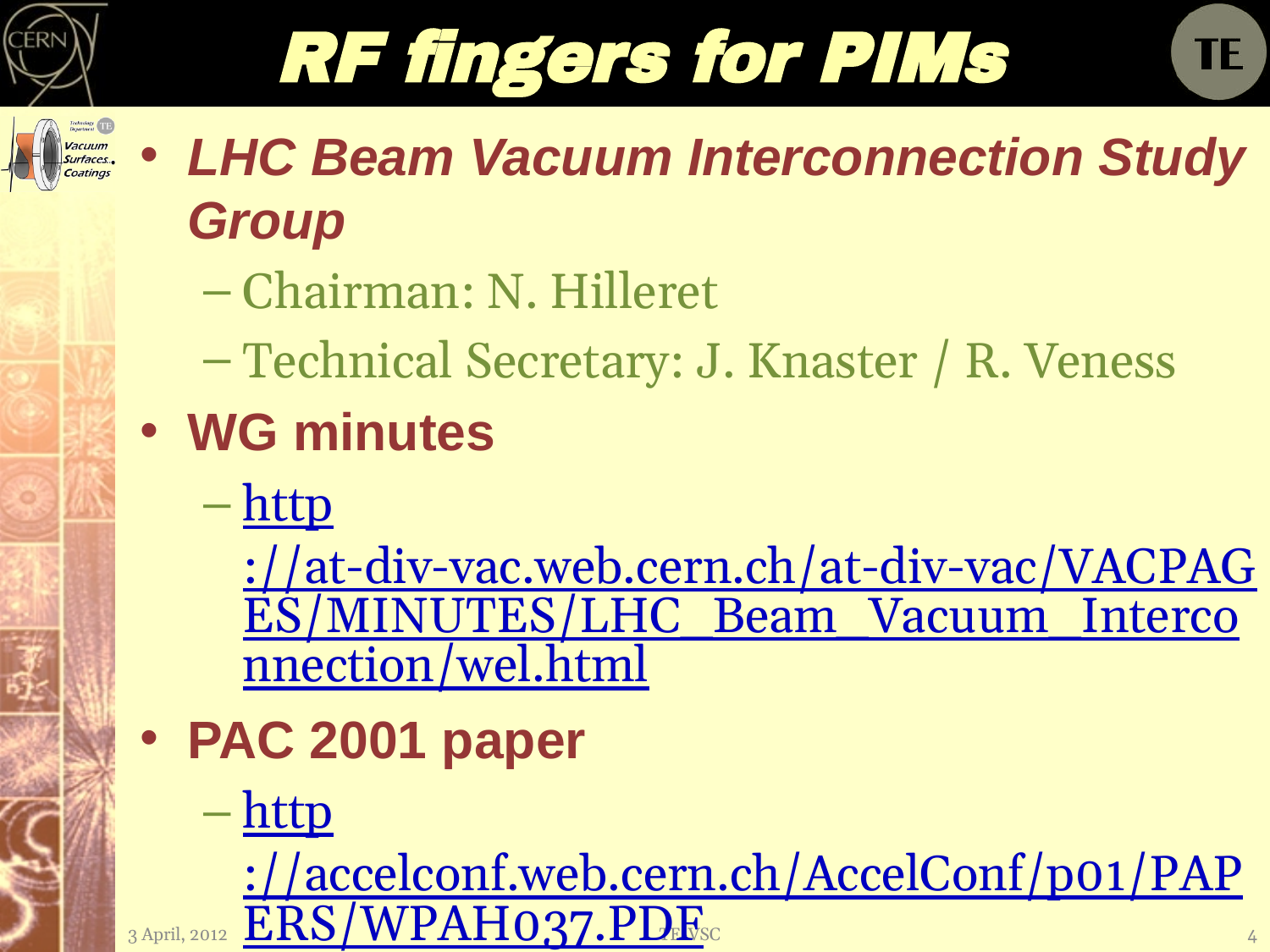

# RF fingers for PIMs
LHC Beam Vacuum Interconnection Study Group
Chairman: N. Hilleret
Technical Secretary: J. Knaster / R. Veness
WG minutes
http://at-div-vac.web.cern.ch/at-div-vac/VACPAGES/MINUTES/LHC_Beam_Vacuum_Interconnection/wel.html
PAC 2001 paper
http://accelconf.web.cern.ch/AccelConf/p01/PAPERS/WPAH037.PDF
3 April, 2012
TE-VSC
4